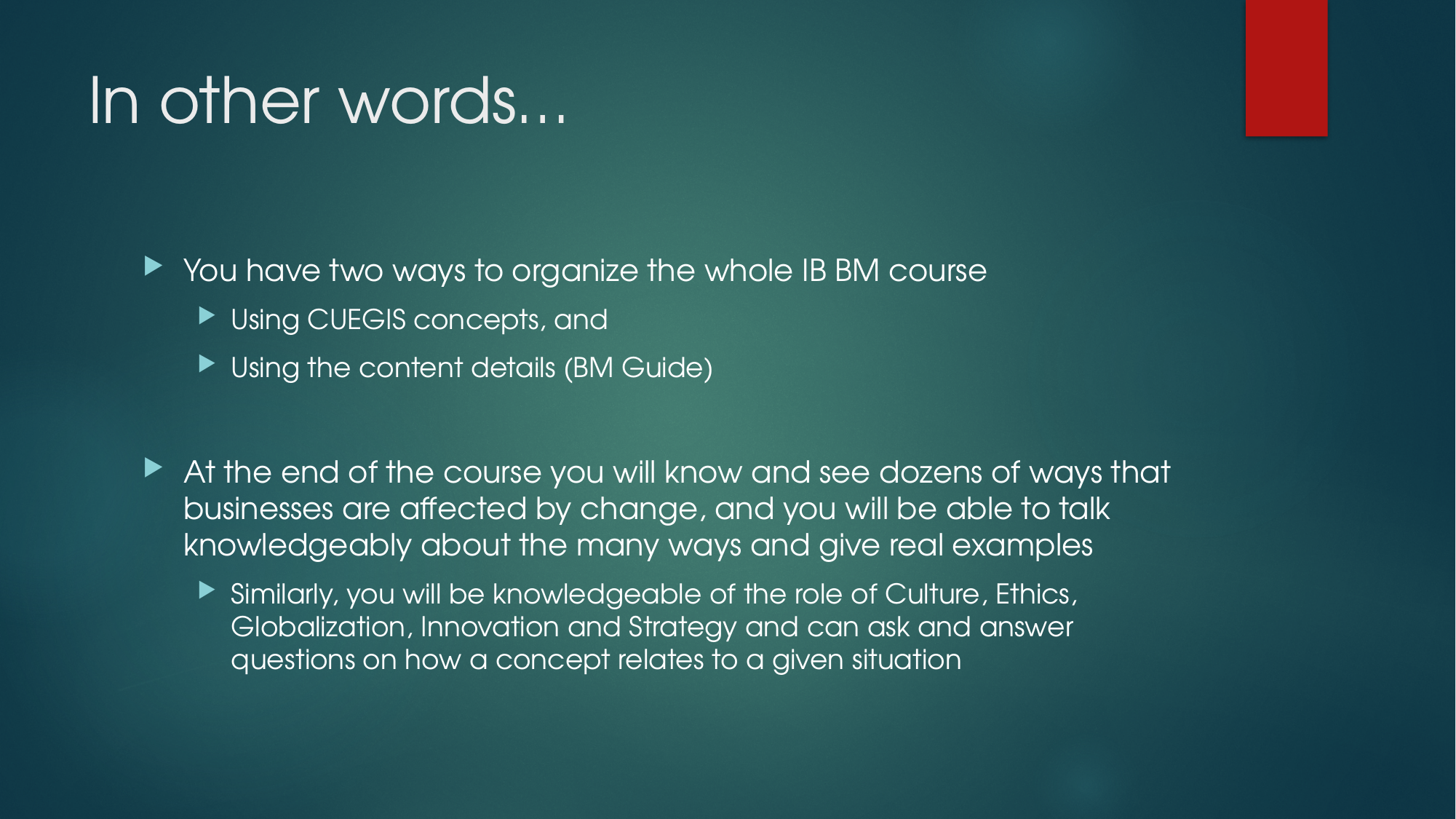

# In other words…
You have two ways to organize the whole IB BM course
Using CUEGIS concepts, and
Using the content details (BM Guide)

At the end of the course you will know and see dozens of ways that businesses are affected by change, and you will be able to talk knowledgeably about the many ways and give real examples
Similarly, you will be knowledgeable of the role of Culture, Ethics, Globalization, Innovation and Strategy and can ask and answer questions on how a concept relates to a given situation